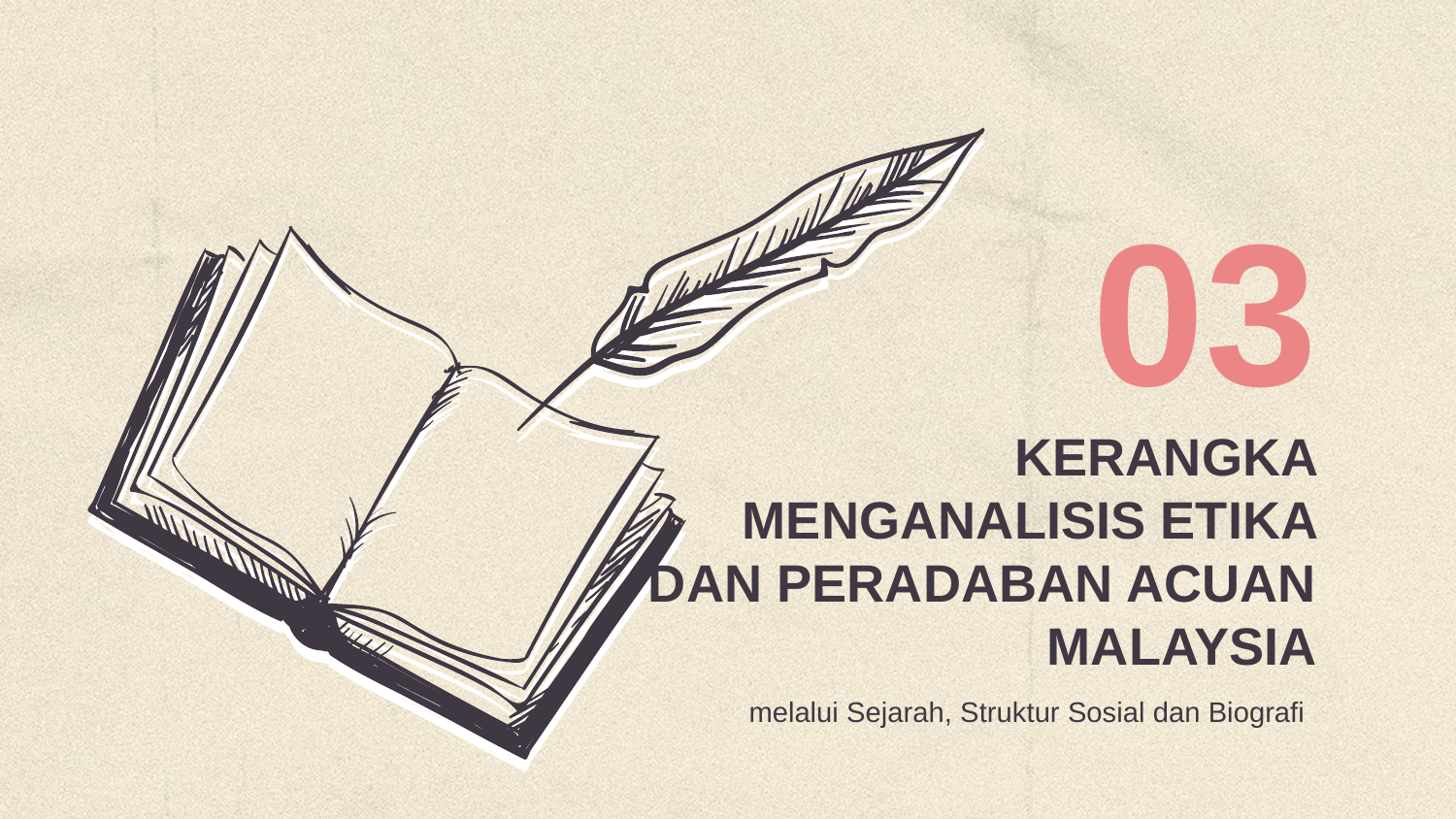

03

# KERANGKA MENGANALISIS ETIKA DAN PERADABAN ACUAN MALAYSIA
melalui Sejarah, Struktur Sosial dan Biografi